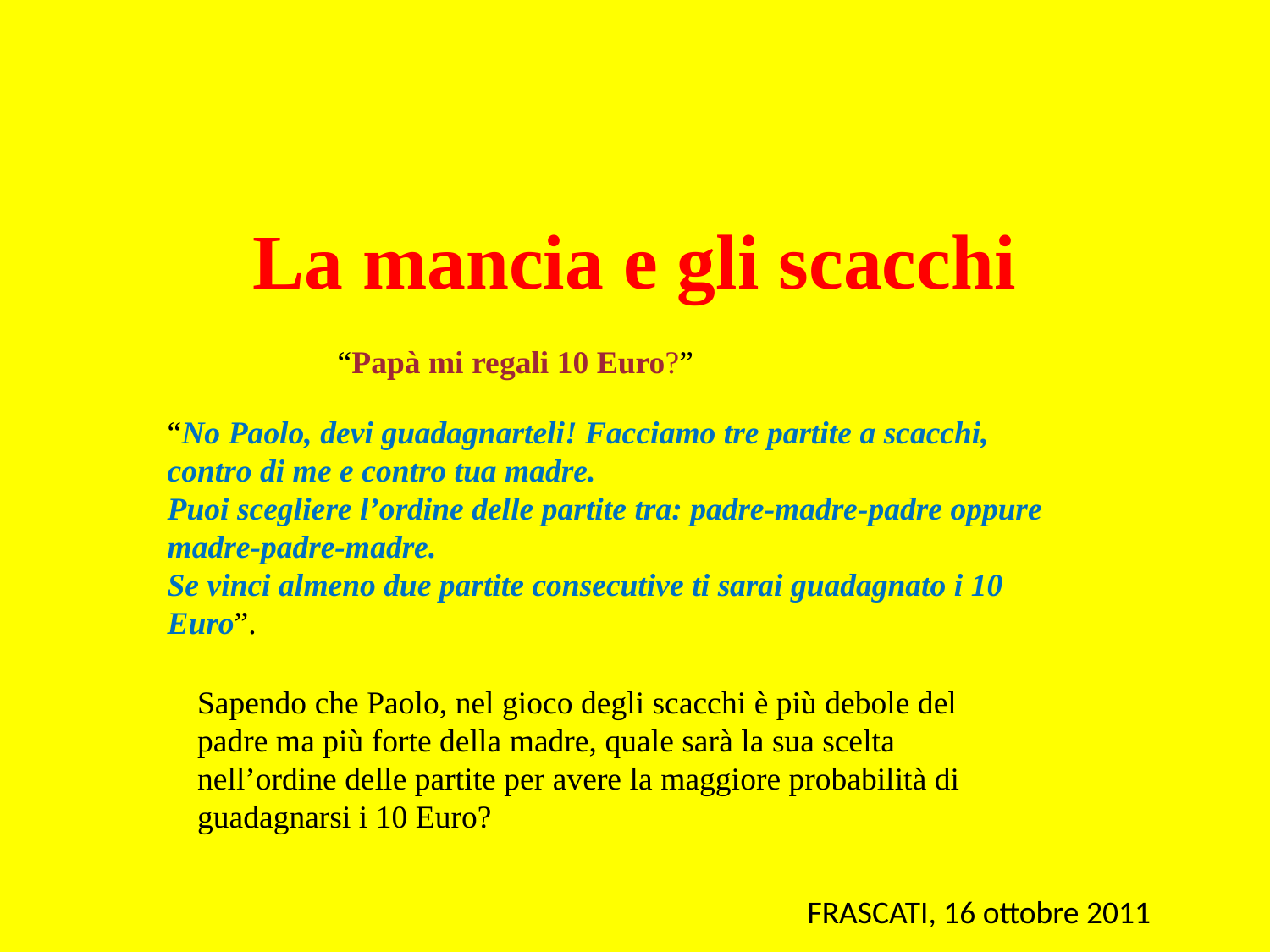

# La mancia e gli scacchi
“Papà mi regali 10 Euro?”
“No Paolo, devi guadagnarteli! Facciamo tre partite a scacchi, contro di me e contro tua madre.
Puoi scegliere l’ordine delle partite tra: padre-madre-padre oppure madre-padre-madre.
Se vinci almeno due partite consecutive ti sarai guadagnato i 10 Euro”.
Sapendo che Paolo, nel gioco degli scacchi è più debole del padre ma più forte della madre, quale sarà la sua scelta nell’ordine delle partite per avere la maggiore probabilità di guadagnarsi i 10 Euro?
FRASCATI, 16 ottobre 2011